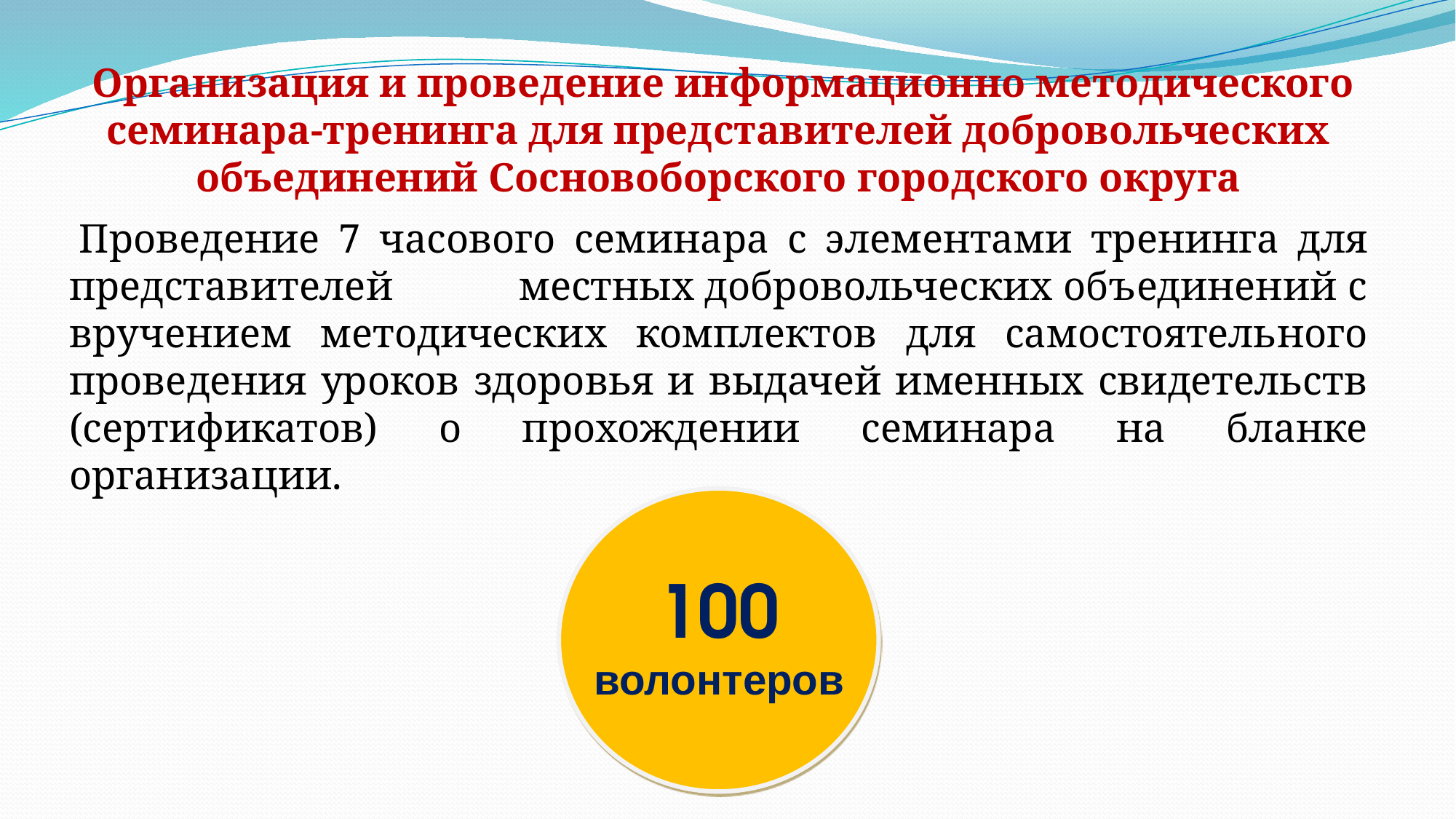

Организация и проведение информационно методического семинара-тренинга для представителей добровольческих объединений Сосновоборского городского округа

Проведение 7 часового семинара с элементами тренинга для представителей            местных добровольческих объединений с вручением методических комплектов для самостоятельного проведения уроков здоровья и выдачей именных свидетельств (сертификатов) о прохождении семинара на бланке организации.

100
волонтеров